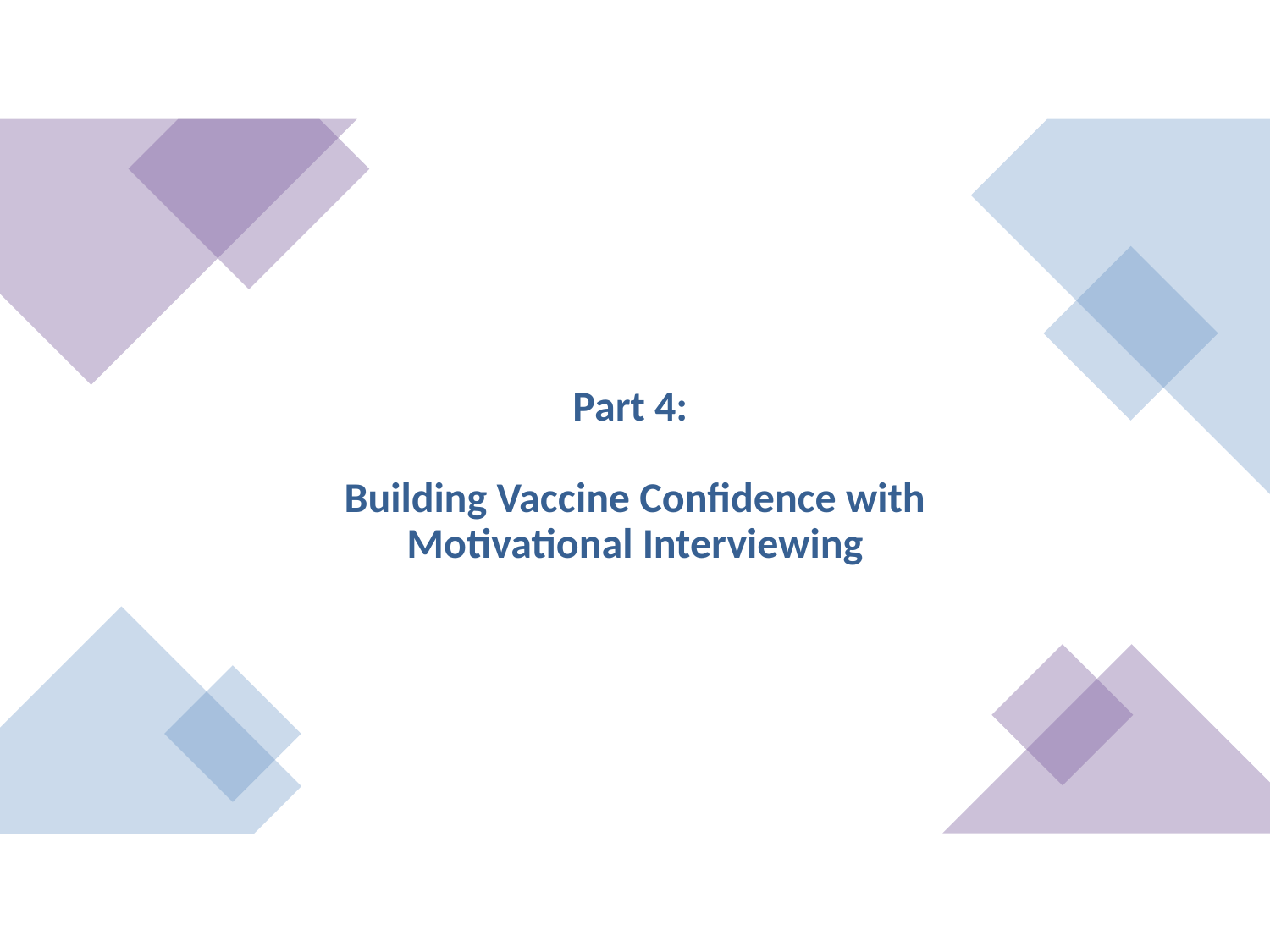

# Part 4: Building Vaccine Confidence with Motivational Interviewing

27